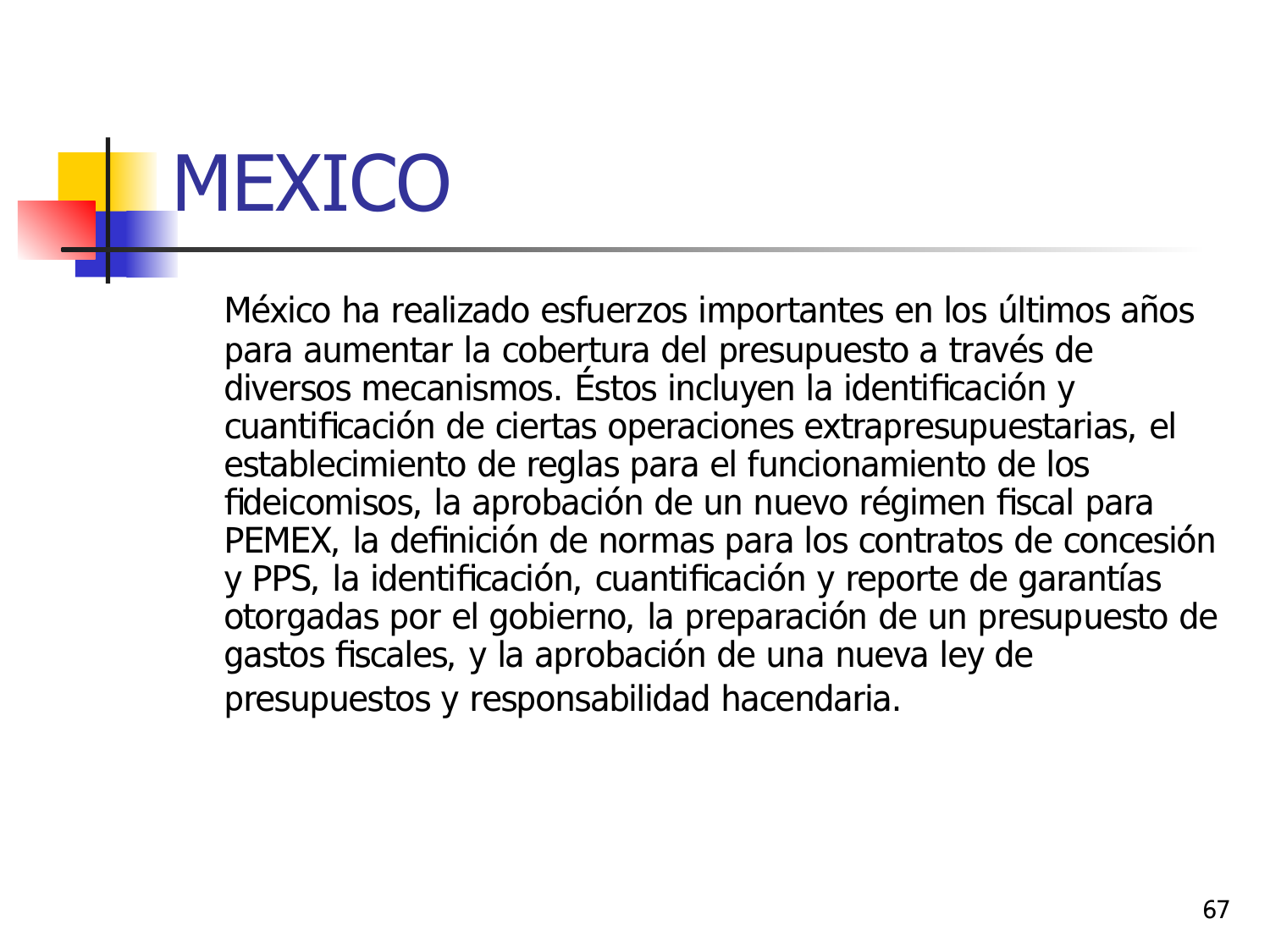

# MEXICO
	México ha realizado esfuerzos importantes en los últimos años para aumentar la cobertura del presupuesto a través de diversos mecanismos. Éstos incluyen la identificación y cuantificación de ciertas operaciones extrapresupuestarias, el establecimiento de reglas para el funcionamiento de los fideicomisos, la aprobación de un nuevo régimen fiscal para PEMEX, la definición de normas para los contratos de concesión y PPS, la identificación, cuantificación y reporte de garantías otorgadas por el gobierno, la preparación de un presupuesto de gastos fiscales, y la aprobación de una nueva ley de presupuestos y responsabilidad hacendaria.
67